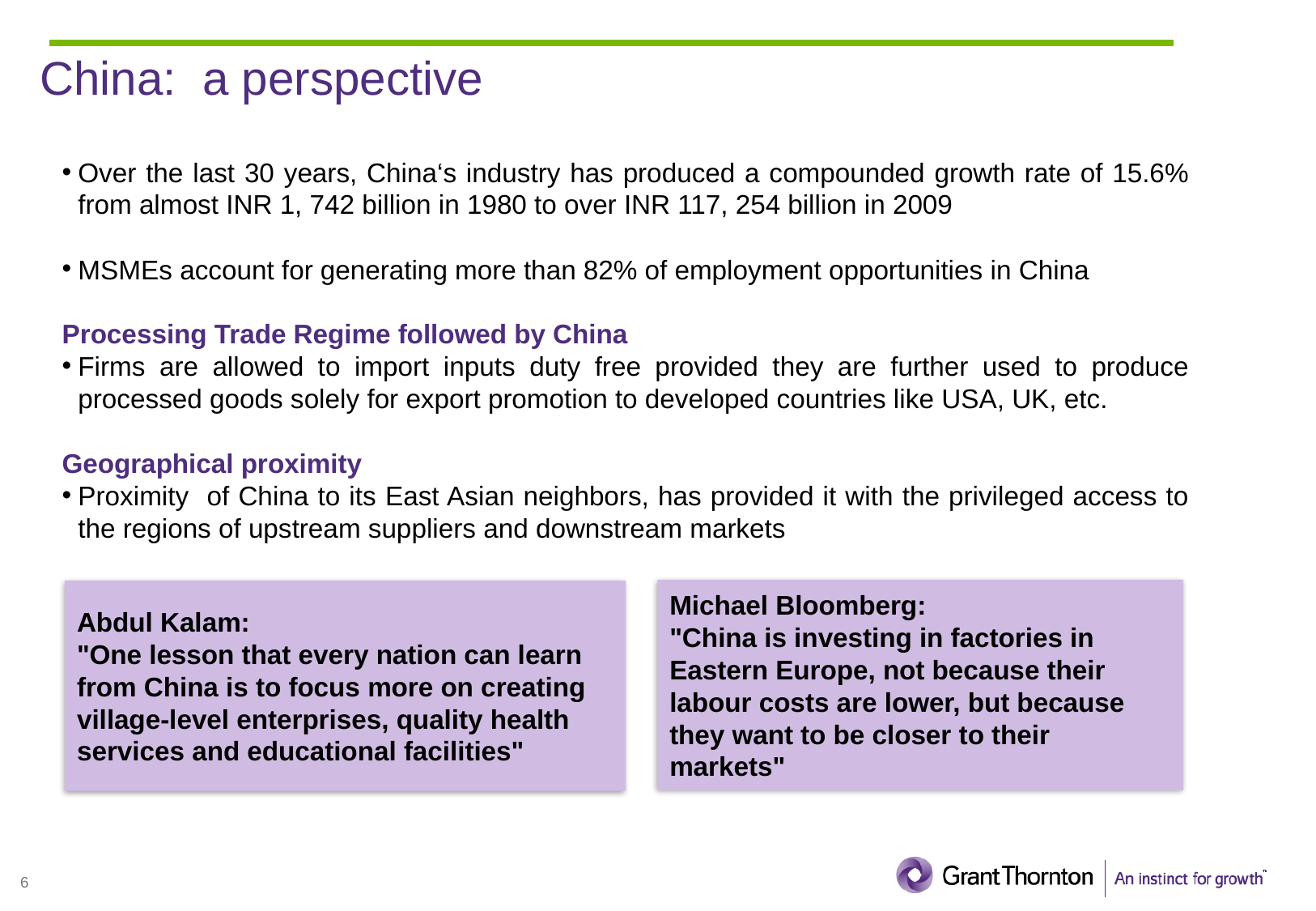

China:  a perspective
Over the last 30 years, China‘s industry has produced a compounded growth rate of 15.6% from almost INR 1, 742 billion in 1980 to over INR 117, 254 billion in 2009

MSMEs account for generating more than 82% of employment opportunities in China

Processing Trade Regime followed by China
Firms are allowed to import inputs duty free provided they are further used to produce processed goods solely for export promotion to developed countries like USA, UK, etc.

Geographical proximity
Proximity  of China to its East Asian neighbors, has provided it with the privileged access to the regions of upstream suppliers and downstream markets

Michael Bloomberg:
"China is investing in factories in Eastern Europe, not because their labour costs are lower, but because they want to be closer to their markets"
Abdul Kalam:
"One lesson that every nation can learn from China is to focus more on creating village-level enterprises, quality health services and educational facilities"